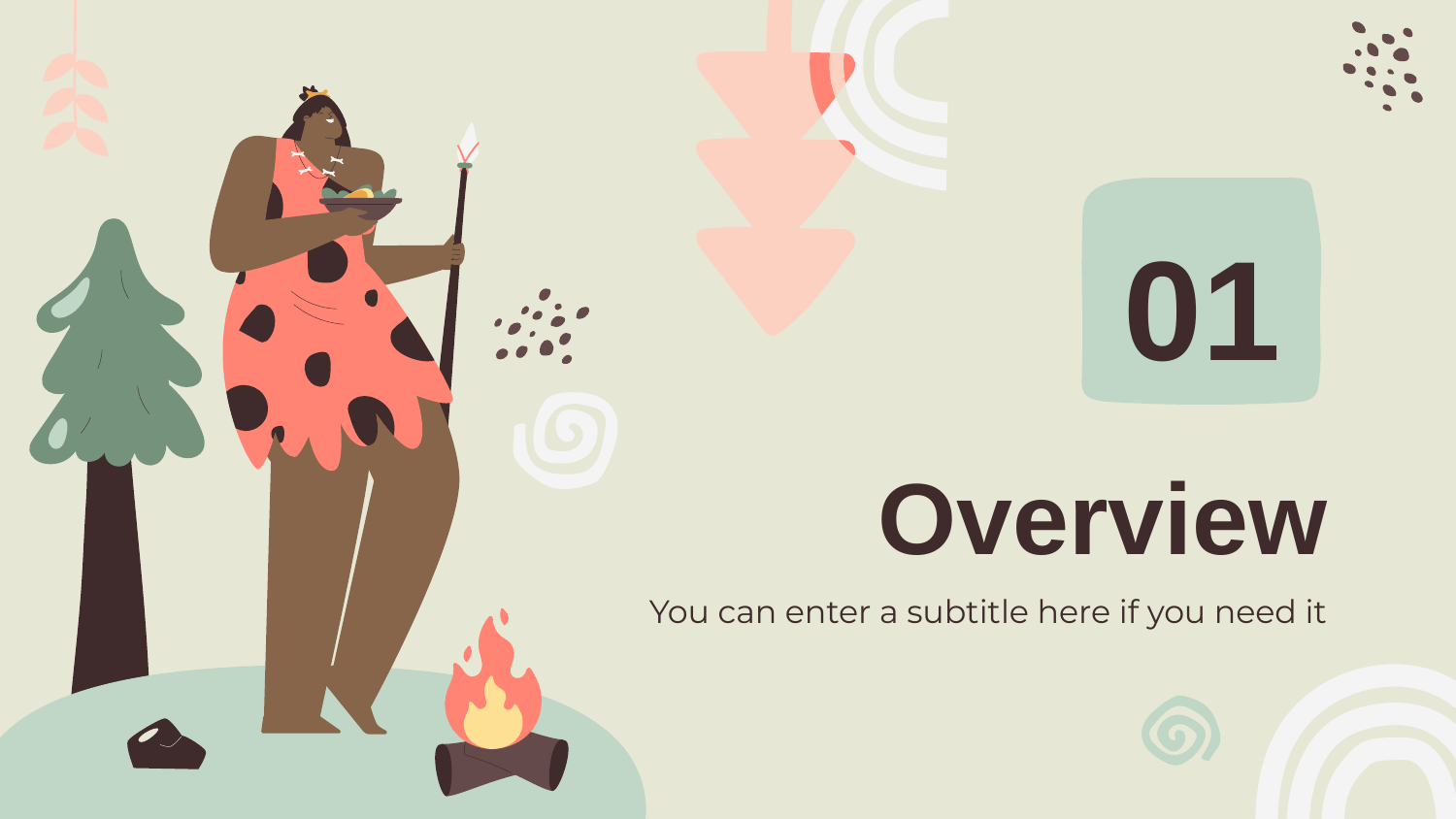

01

# Overview
You can enter a subtitle here if you need it